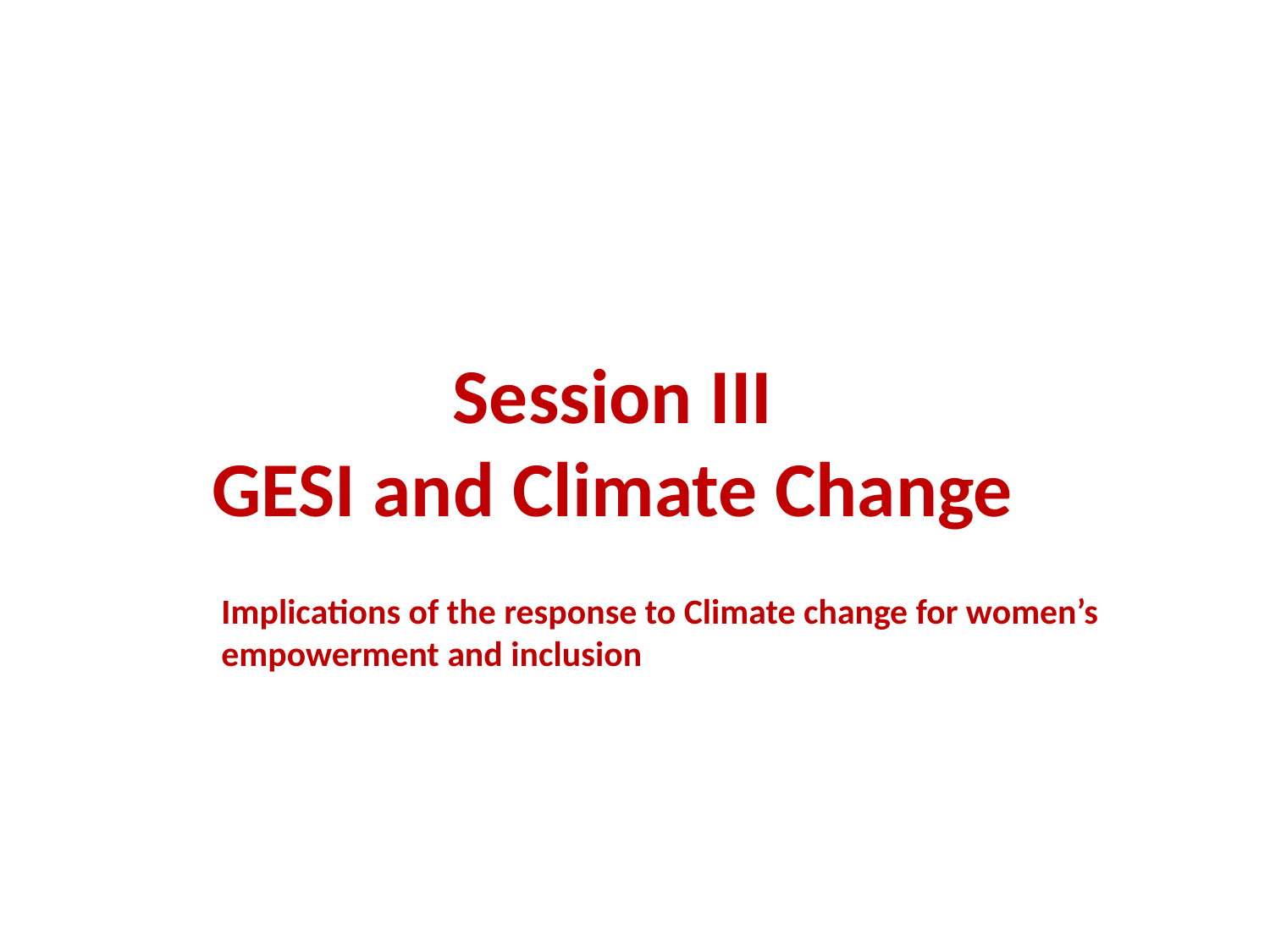

# Session III GESI and Climate Change
Implications of the response to Climate change for women’s empowerment and inclusion